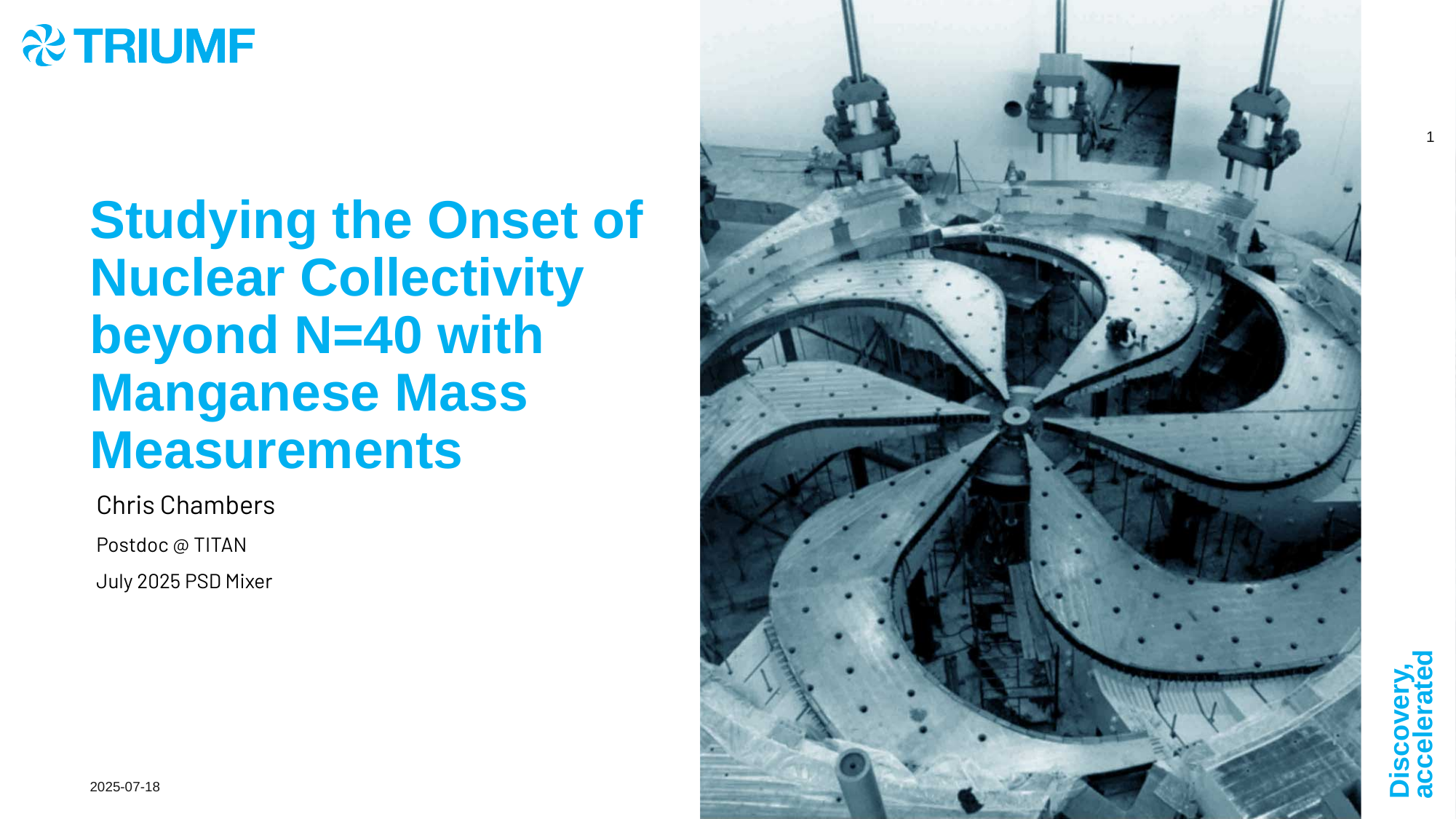

# Studying the Onset of Nuclear Collectivity beyond N=40 with Manganese Mass Measurements
Chris Chambers
Postdoc @ TITAN
July 2025 PSD Mixer